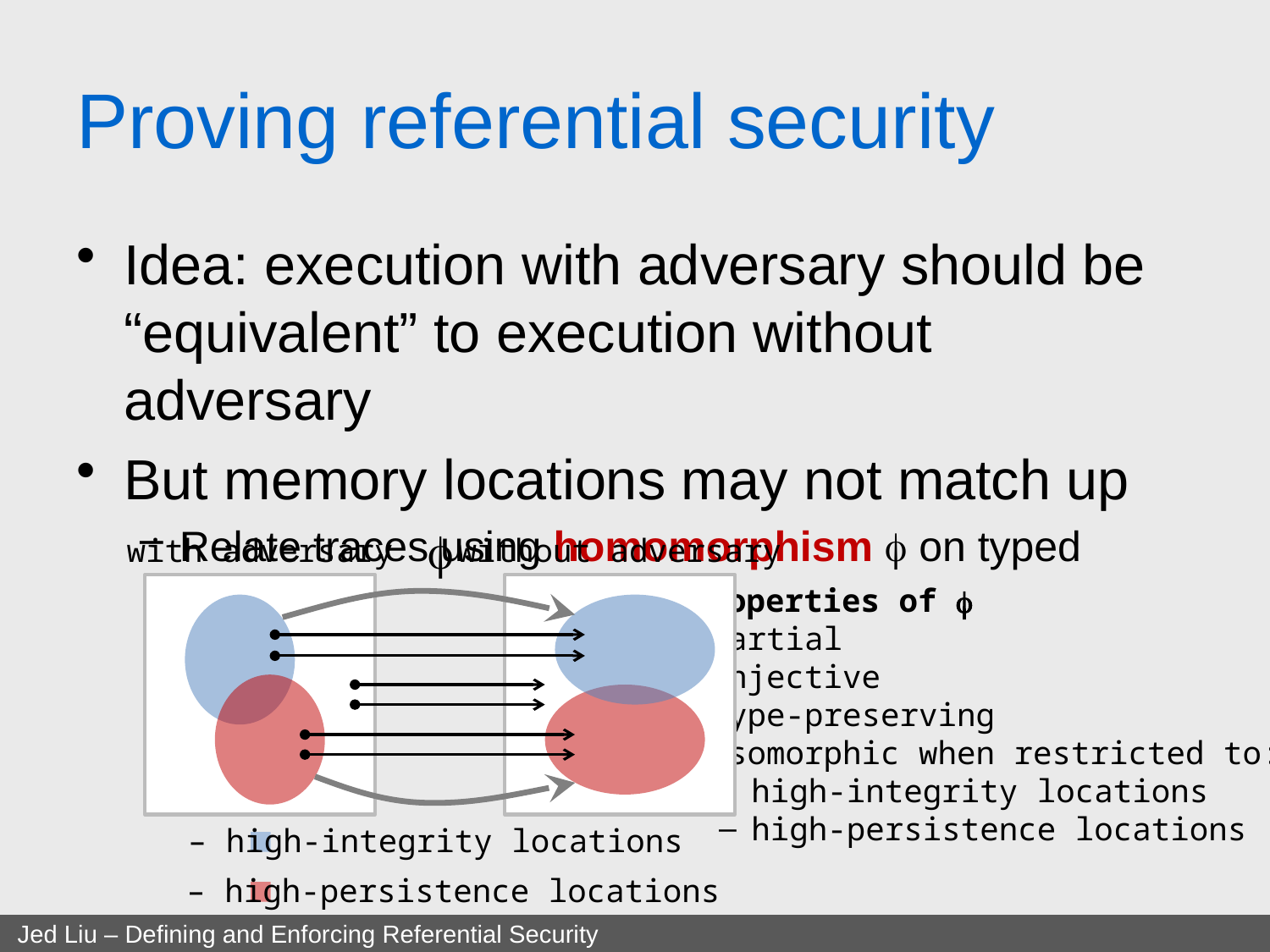

# Proving referential security
Idea: execution with adversary should be “equivalent” to execution without adversary
But memory locations may not match up
Relate traces using homomorphism φ on typed locations

φ
with adversary

without adversary

Properties of φ
Partial
Injective
Type-preserving
Isomorphic when restricted to:
high-integrity locations
high-persistence locations

– high-integrity locations

– high-persistence locations

Jed Liu – Defining and Enforcing Referential Security